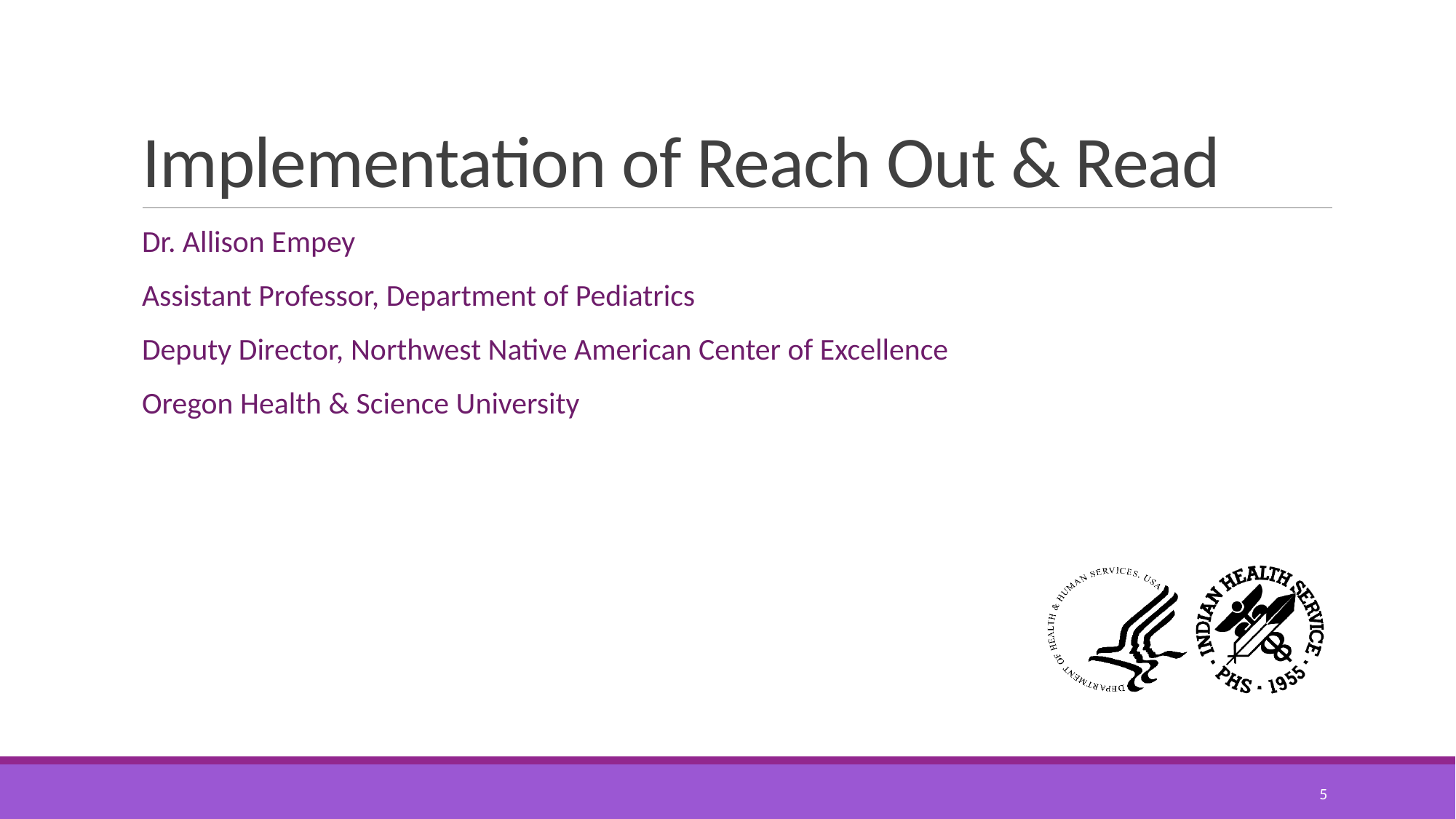

# Implementation of Reach Out & Read
Dr. Allison Empey
Assistant Professor, Department of Pediatrics
Deputy Director, Northwest Native American Center of Excellence
Oregon Health & Science University
5